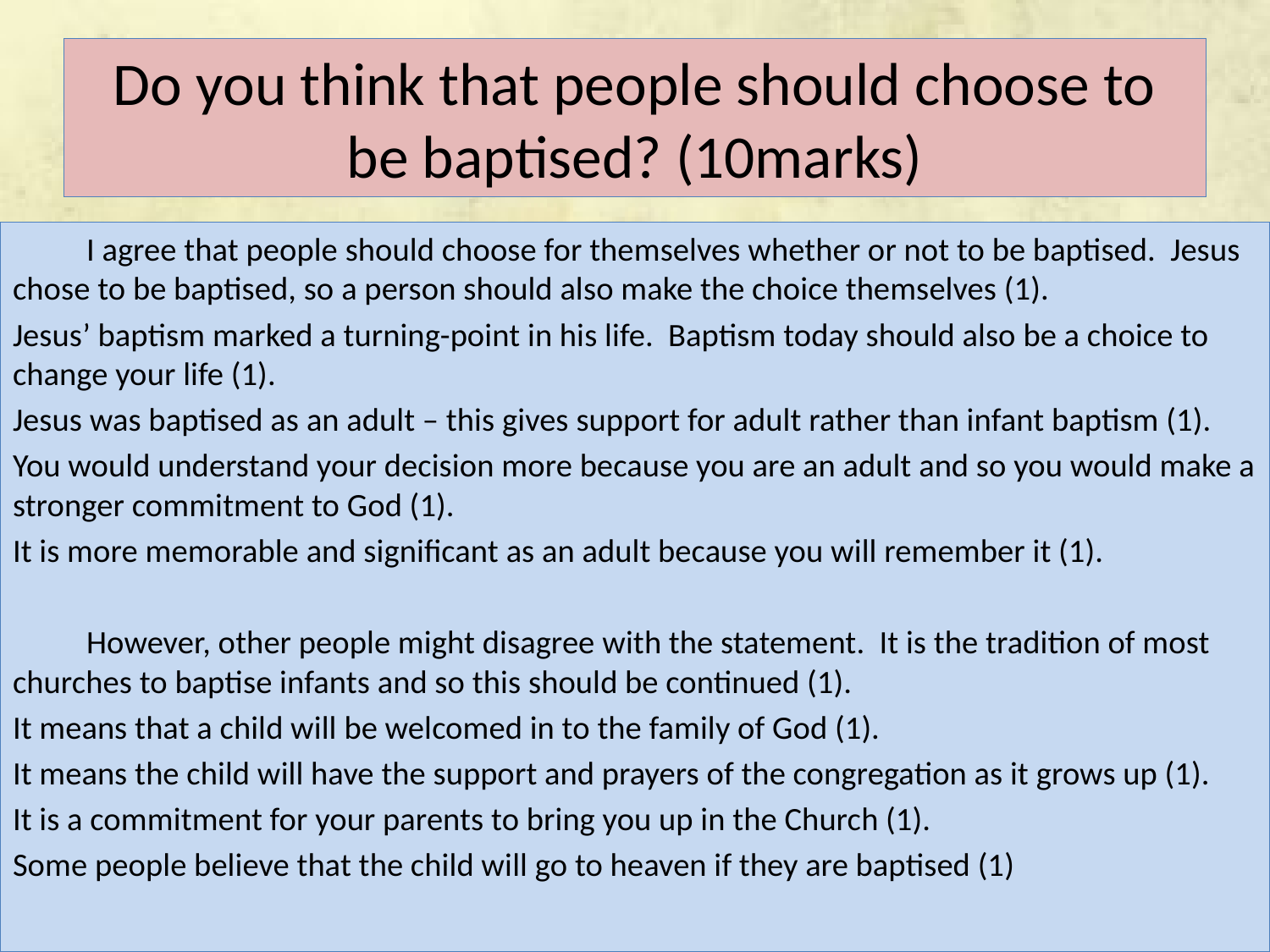

# Do you think that people should choose to be baptised? (10marks)
	I agree that people should choose for themselves whether or not to be baptised.  Jesus chose to be baptised, so a person should also make the choice themselves (1).
Jesus’ baptism marked a turning-point in his life.  Baptism today should also be a choice to change your life (1).
Jesus was baptised as an adult – this gives support for adult rather than infant baptism (1).
You would understand your decision more because you are an adult and so you would make a stronger commitment to God (1).
It is more memorable and significant as an adult because you will remember it (1).

	However, other people might disagree with the statement.  It is the tradition of most churches to baptise infants and so this should be continued (1).
It means that a child will be welcomed in to the family of God (1).
It means the child will have the support and prayers of the congregation as it grows up (1).
It is a commitment for your parents to bring you up in the Church (1).
Some people believe that the child will go to heaven if they are baptised (1)